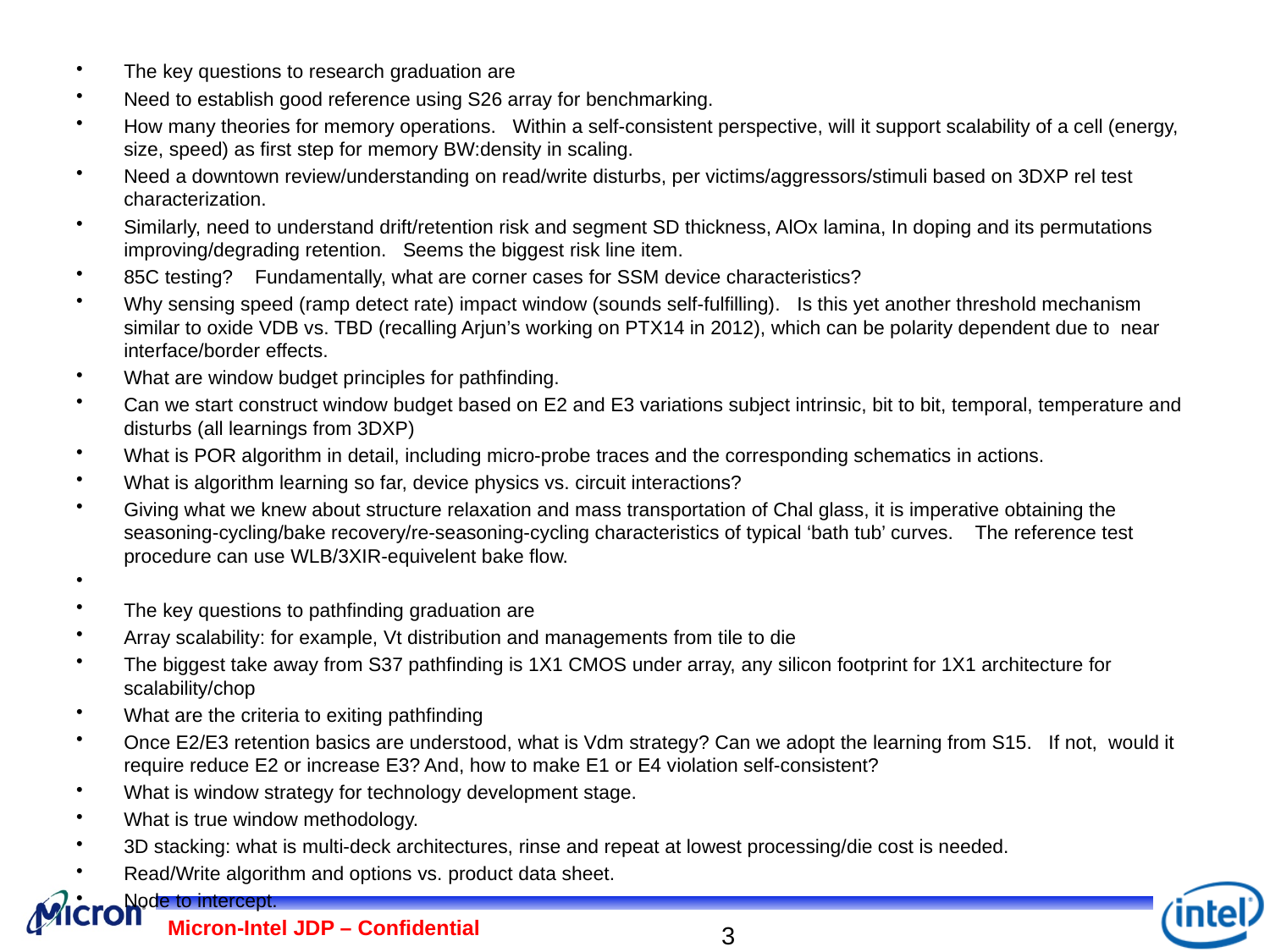

The key questions to research graduation are
Need to establish good reference using S26 array for benchmarking.
How many theories for memory operations.   Within a self-consistent perspective, will it support scalability of a cell (energy, size, speed) as first step for memory BW:density in scaling.
Need a downtown review/understanding on read/write disturbs, per victims/aggressors/stimuli based on 3DXP rel test characterization.
Similarly, need to understand drift/retention risk and segment SD thickness, AlOx lamina, In doping and its permutations improving/degrading retention.   Seems the biggest risk line item.
85C testing?    Fundamentally, what are corner cases for SSM device characteristics?
Why sensing speed (ramp detect rate) impact window (sounds self-fulfilling).   Is this yet another threshold mechanism similar to oxide VDB vs. TBD (recalling Arjun’s working on PTX14 in 2012), which can be polarity dependent due to  near interface/border effects.
What are window budget principles for pathfinding.
Can we start construct window budget based on E2 and E3 variations subject intrinsic, bit to bit, temporal, temperature and disturbs (all learnings from 3DXP)
What is POR algorithm in detail, including micro-probe traces and the corresponding schematics in actions.
What is algorithm learning so far, device physics vs. circuit interactions?
Giving what we knew about structure relaxation and mass transportation of Chal glass, it is imperative obtaining the seasoning-cycling/bake recovery/re-seasoning-cycling characteristics of typical ‘bath tub’ curves.    The reference test procedure can use WLB/3XIR-equivelent bake flow.

The key questions to pathfinding graduation are
Array scalability: for example, Vt distribution and managements from tile to die
The biggest take away from S37 pathfinding is 1X1 CMOS under array, any silicon footprint for 1X1 architecture for scalability/chop
What are the criteria to exiting pathfinding
Once E2/E3 retention basics are understood, what is Vdm strategy? Can we adopt the learning from S15.   If not,  would it require reduce E2 or increase E3? And, how to make E1 or E4 violation self-consistent?
What is window strategy for technology development stage.
What is true window methodology.
3D stacking: what is multi-deck architectures, rinse and repeat at lowest processing/die cost is needed.
Read/Write algorithm and options vs. product data sheet.
Node to intercept.

Micron-Intel JDP – Confidential
3